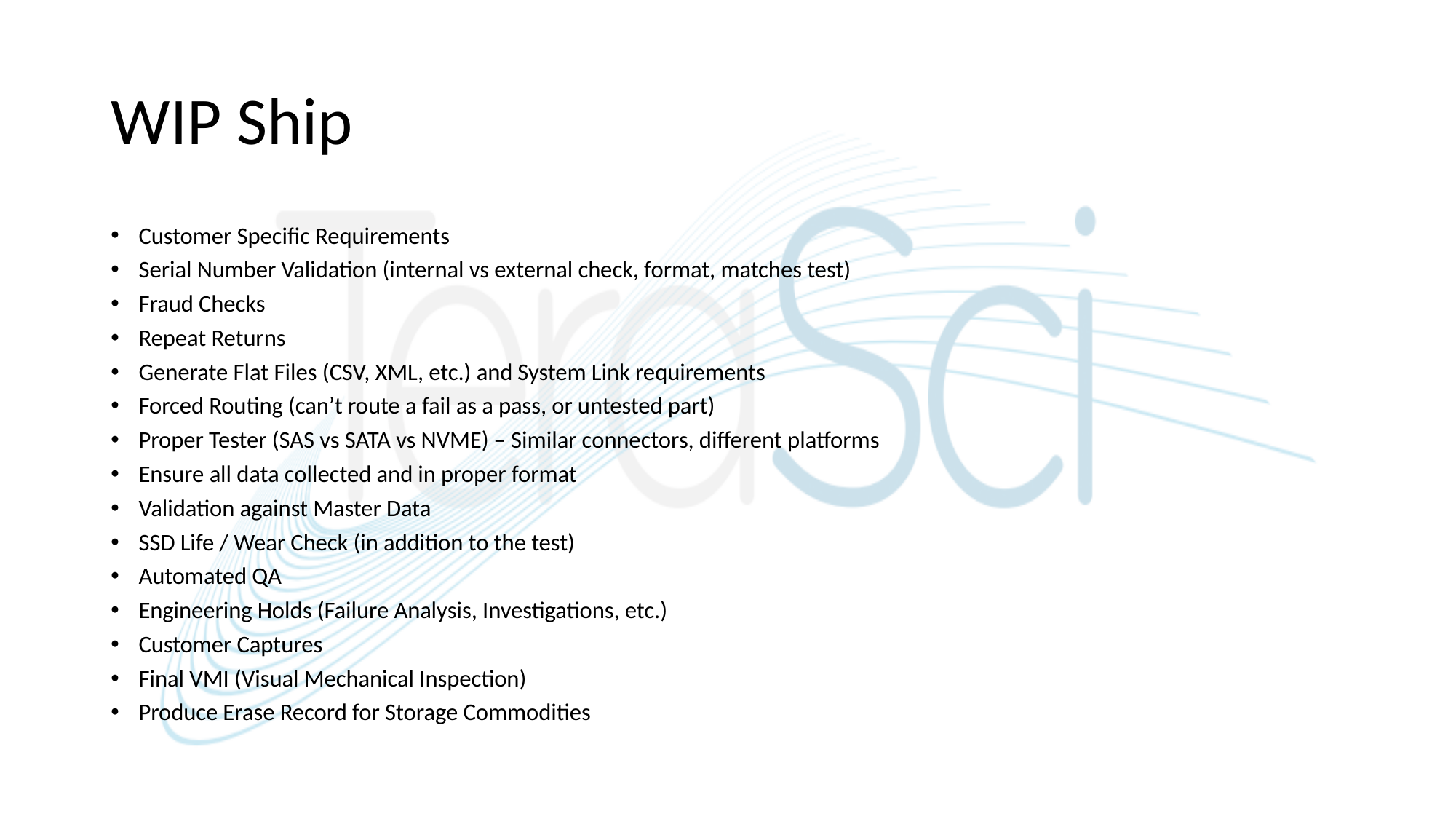

# WIP Ship
Customer Specific Requirements
Serial Number Validation (internal vs external check, format, matches test)
Fraud Checks
Repeat Returns
Generate Flat Files (CSV, XML, etc.) and System Link requirements
Forced Routing (can’t route a fail as a pass, or untested part)
Proper Tester (SAS vs SATA vs NVME) – Similar connectors, different platforms
Ensure all data collected and in proper format
Validation against Master Data
SSD Life / Wear Check (in addition to the test)
Automated QA
Engineering Holds (Failure Analysis, Investigations, etc.)
Customer Captures
Final VMI (Visual Mechanical Inspection)
Produce Erase Record for Storage Commodities